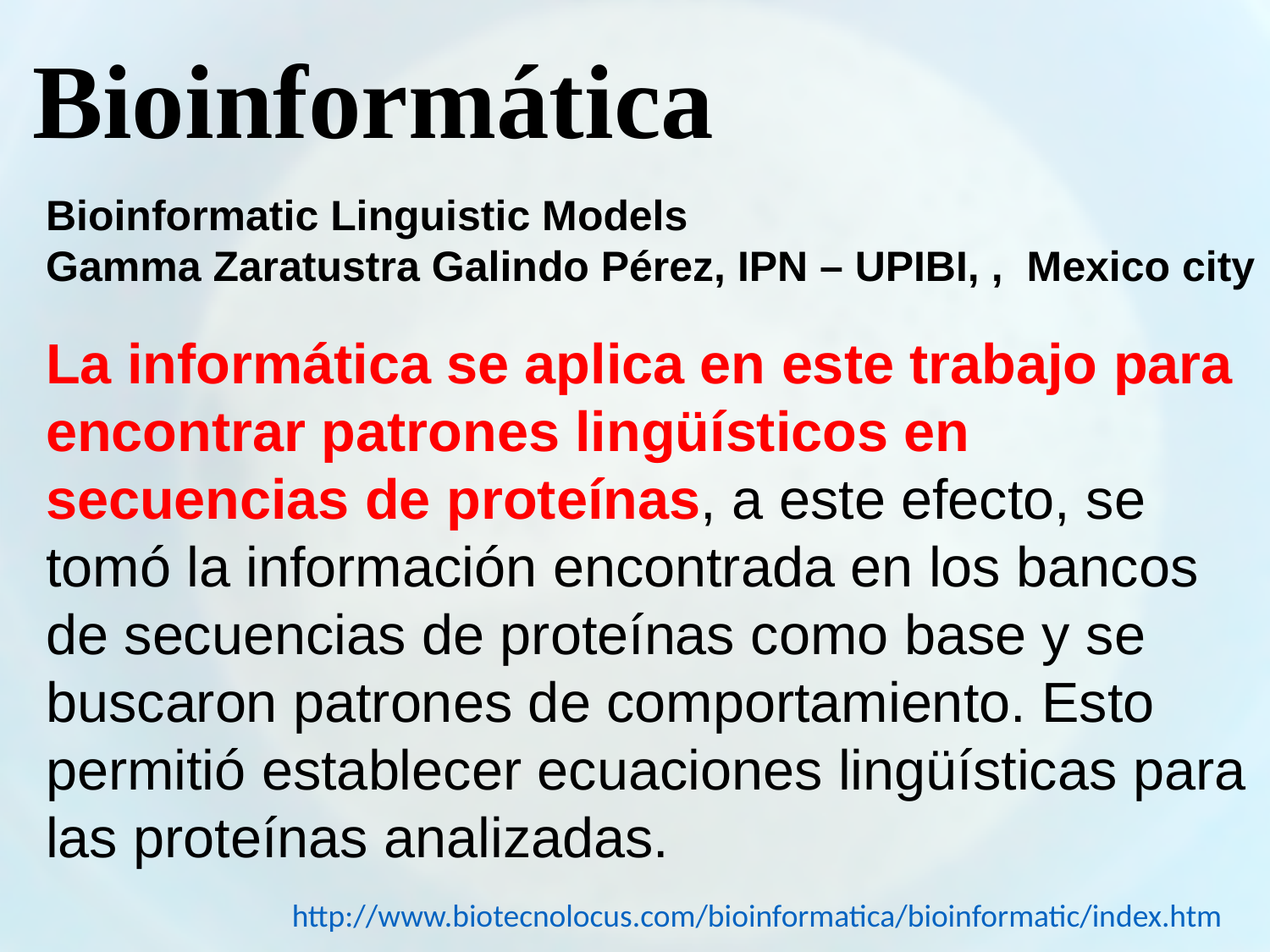

Bioinformática
Bioinformatic Linguistic Models
Gamma Zaratustra Galindo Pérez, IPN – UPIBI, ,  Mexico city

La informática se aplica en este trabajo para encontrar patrones lingüísticos en  secuencias de proteínas, a este efecto, se tomó la información encontrada en los bancos de secuencias de proteínas como base y se buscaron patrones de comportamiento. Esto permitió establecer ecuaciones lingüísticas para las proteínas analizadas.
http://www.biotecnolocus.com/bioinformatica/bioinformatic/index.htm